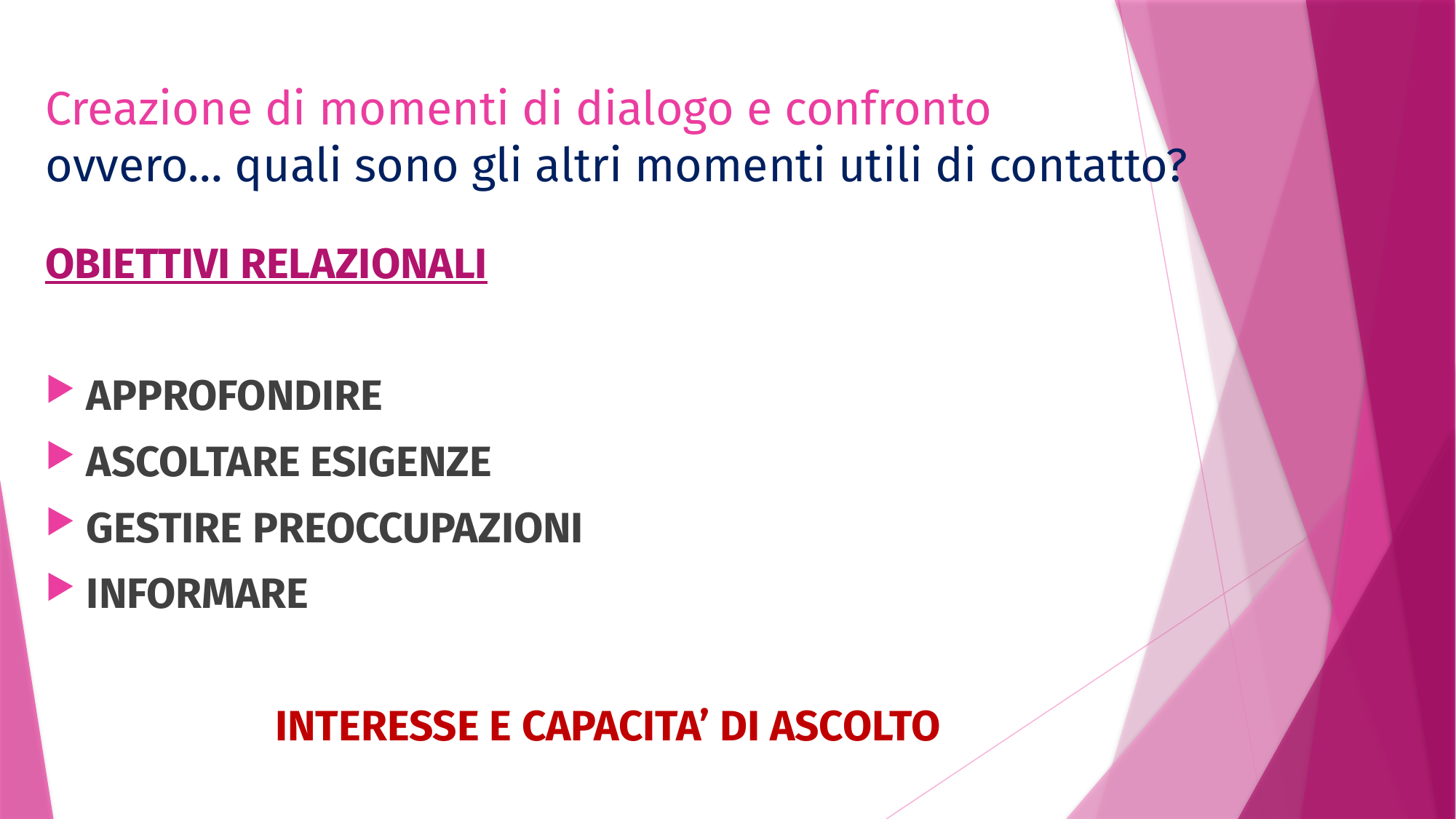

# Creazione di momenti di dialogo e confronto ovvero… quali sono gli altri momenti utili di contatto?
OBIETTIVI RELAZIONALI

APPROFONDIRE
ASCOLTARE ESIGENZE
GESTIRE PREOCCUPAZIONI
INFORMARE

INTERESSE E CAPACITA’ DI ASCOLTO